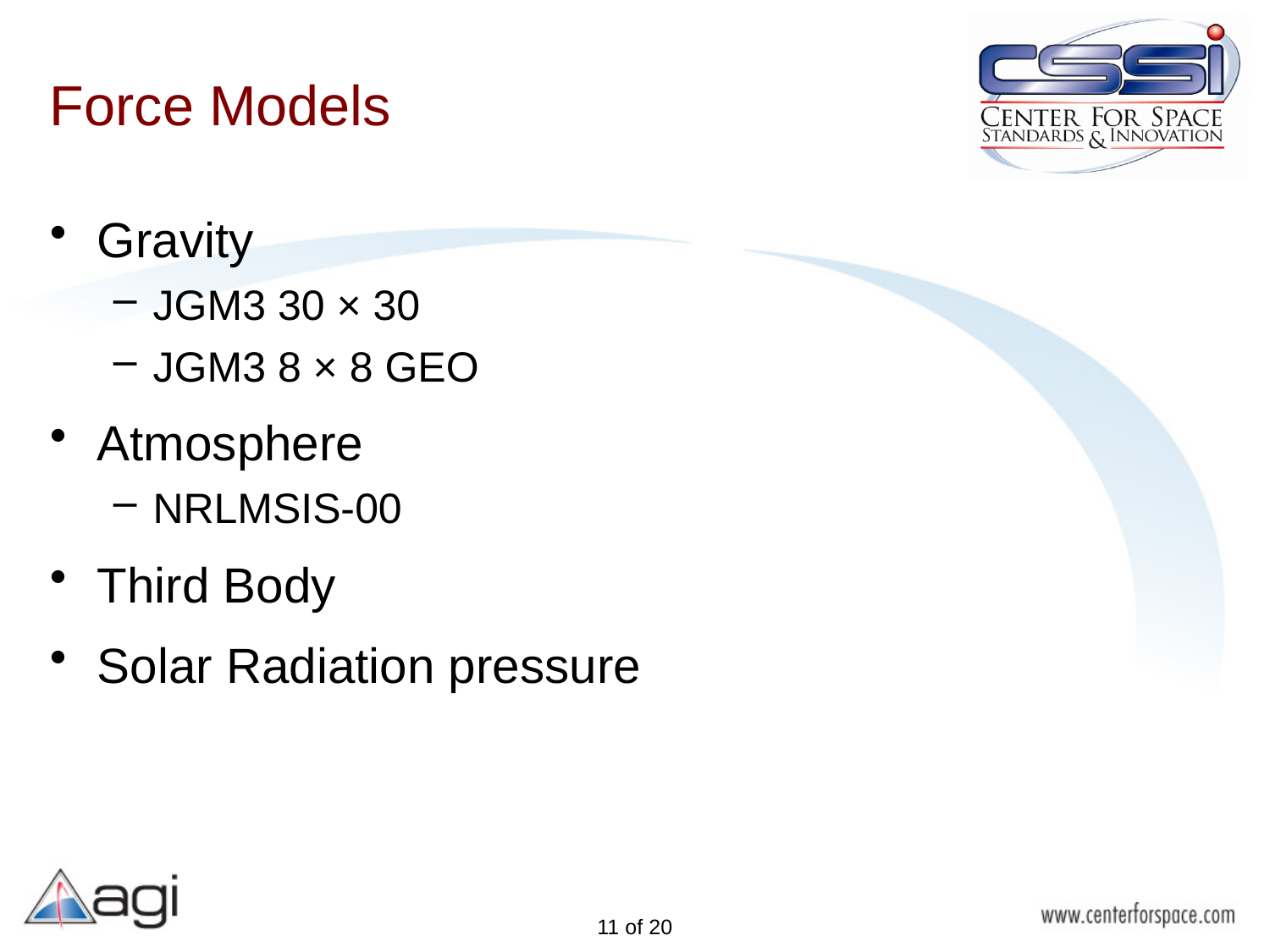

# Force Models
Gravity
JGM3 30 × 30
JGM3 8 × 8 GEO
Atmosphere
NRLMSIS-00
Third Body
Solar Radiation pressure